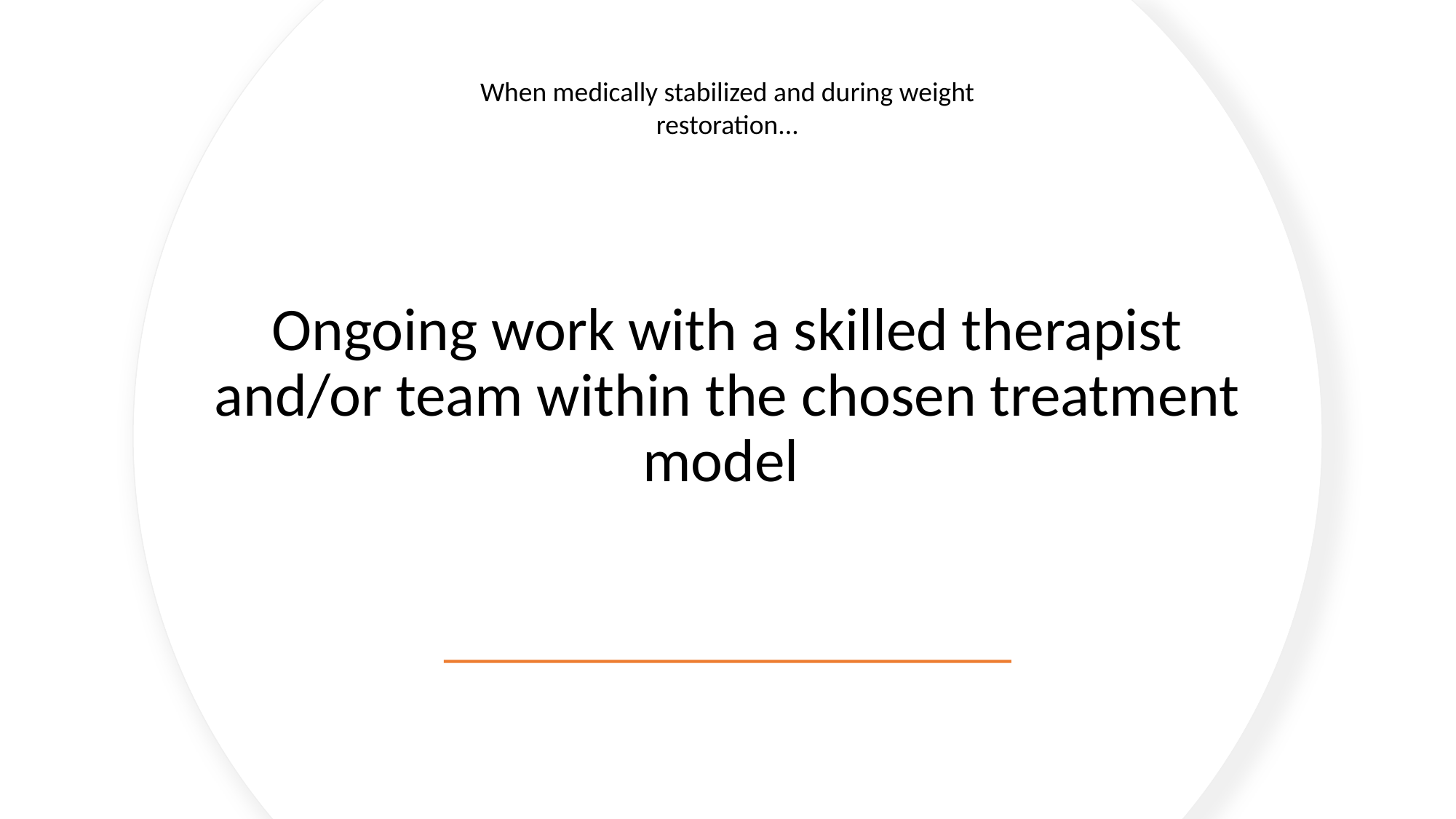

When medically stabilized and during weight restoration...
# Ongoing work with a skilled therapist and/or team within the chosen treatment model